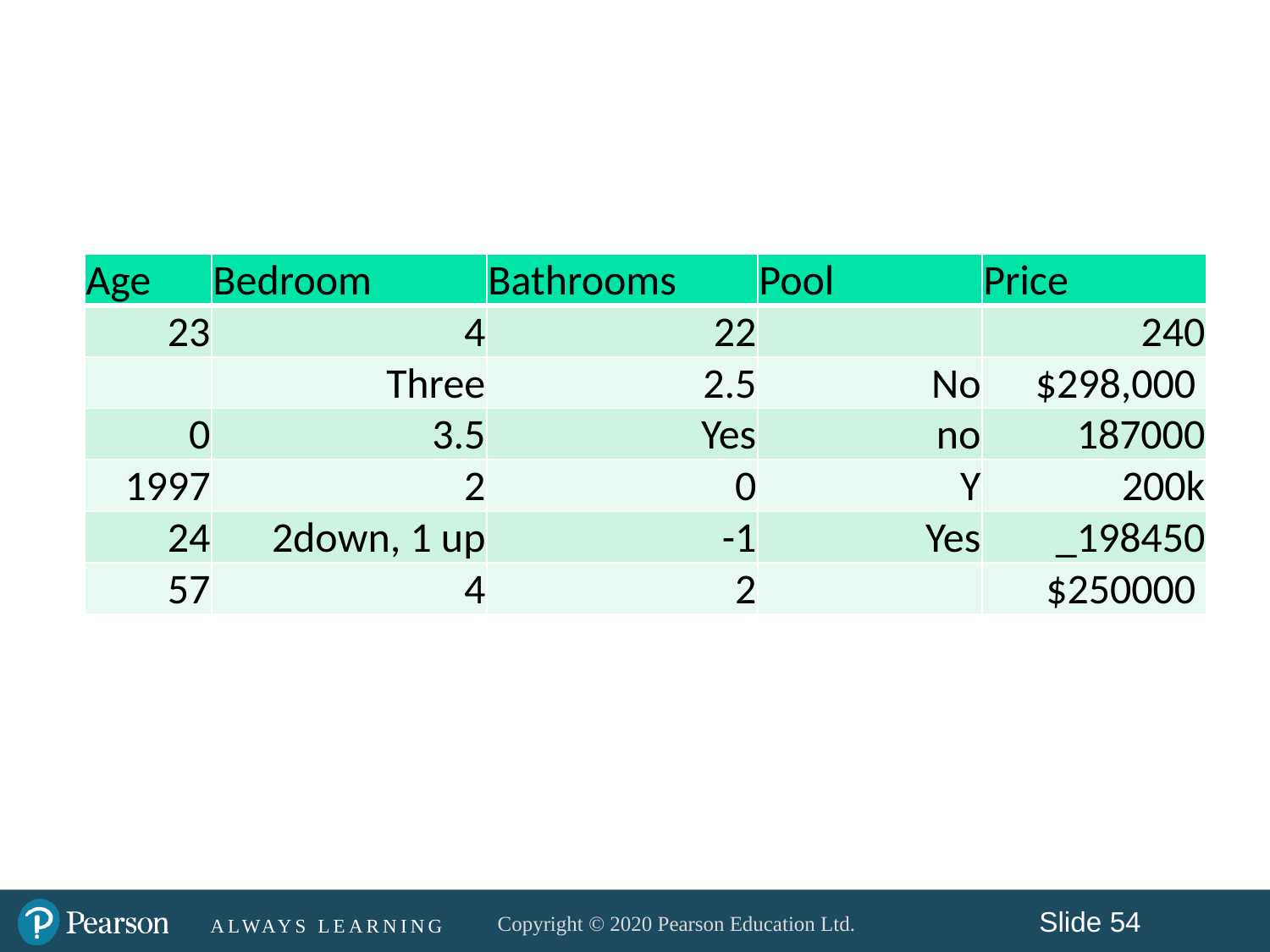

#
| Age | Bedroom | Bathrooms | Pool | Price |
| --- | --- | --- | --- | --- |
| 23 | 4 | 22 |  | 240 |
|  | Three | 2.5 | No | $298,000 |
| 0 | 3.5 | Yes | no | 187000 |
| 1997 | 2 | 0 | Y | 200k |
| 24 | 2down, 1 up | -1 | Yes | \_198450 |
| 57 | 4 | 2 |  | $250000 |